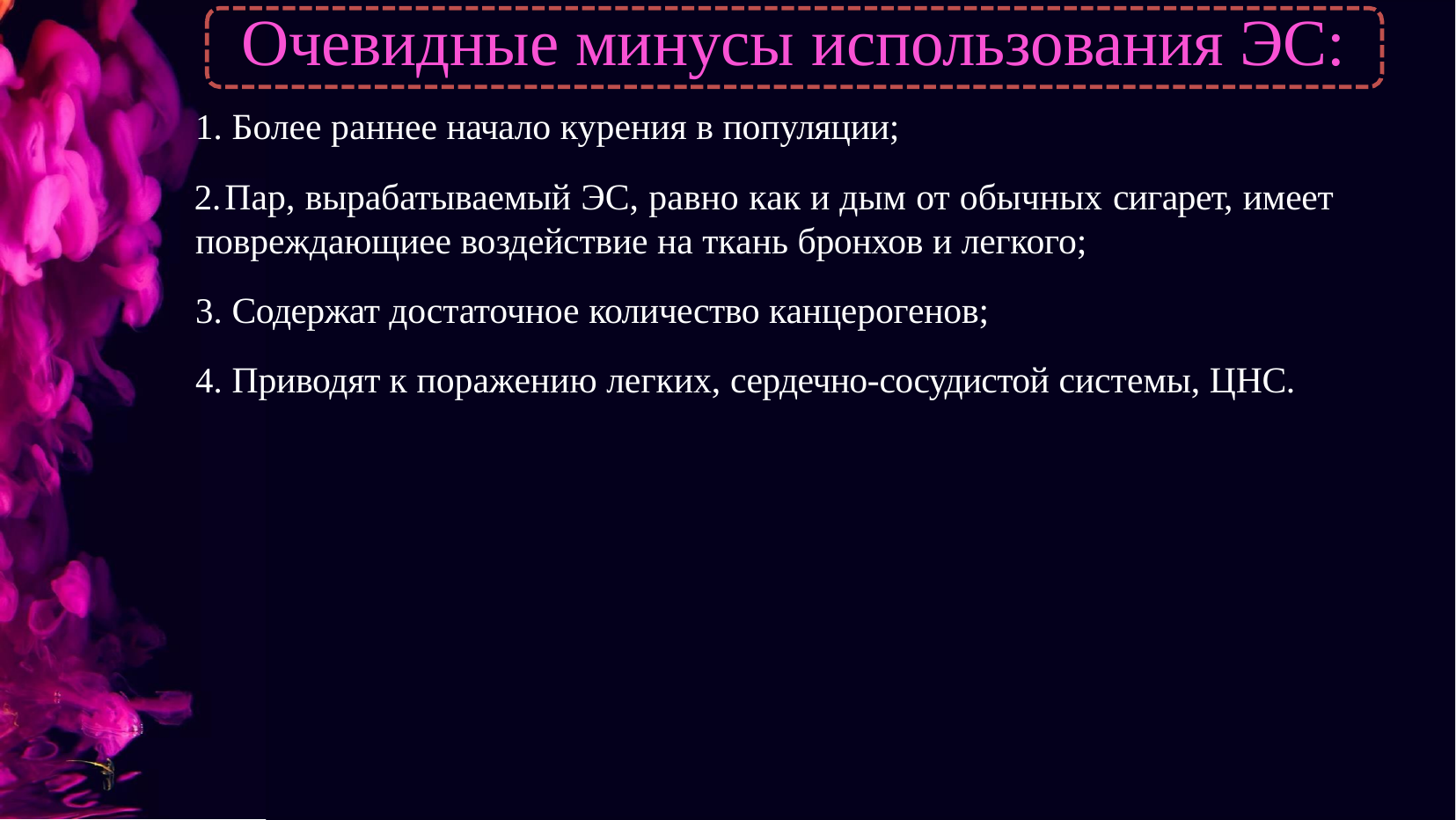

# Очевидные минусы использования ЭС:

Более раннее начало курения в популяции;
	Пар, вырабатываемый ЭС, равно как и дым от обычных сигарет, имеет повреждающиее воздействие на ткань бронхов и легкого;
Содержат достаточное количество канцерогенов;
Приводят к поражению легких, сердечно-сосудистой системы, ЦНС.